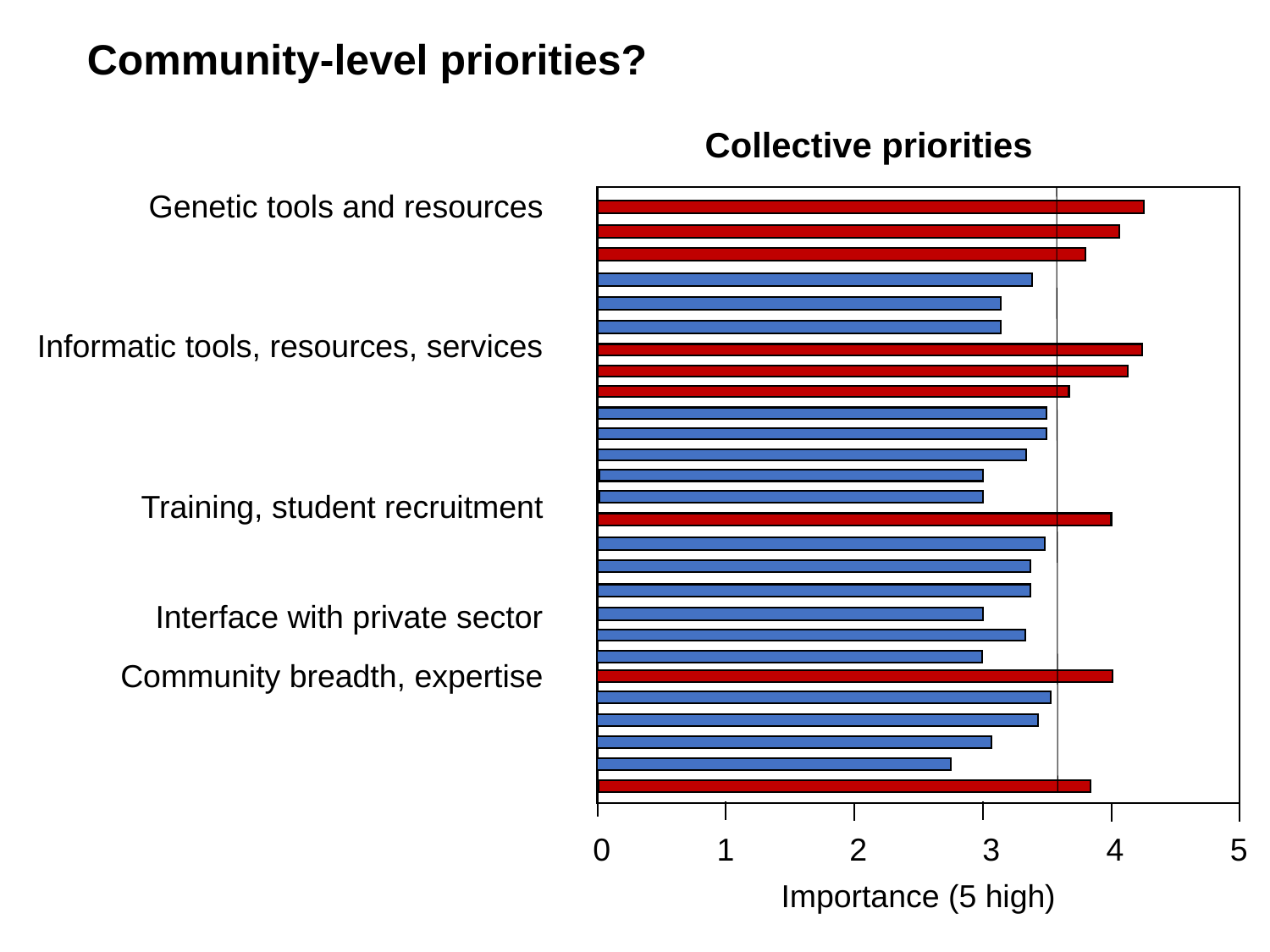

Community-level priorities?
Collective priorities
Genetic tools and resources

Informatic tools, resources, services

Training, student recruitment

Interface with private sector
Community breadth, expertise

0            1             2             3            4            5
Importance (5 high)